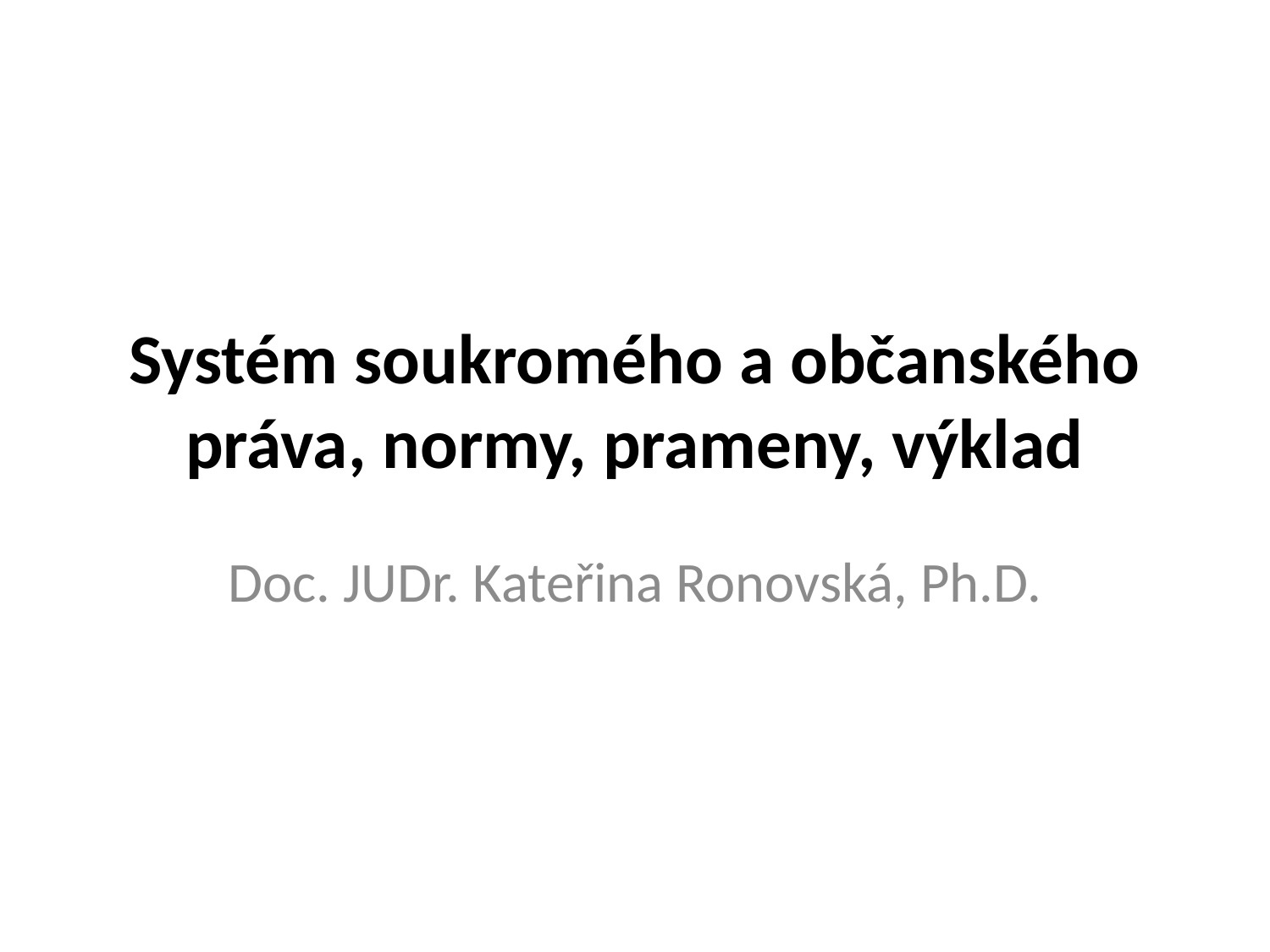

# Systém soukromého a občanského práva, normy, prameny, výklad
Doc. JUDr. Kateřina Ronovská, Ph.D.